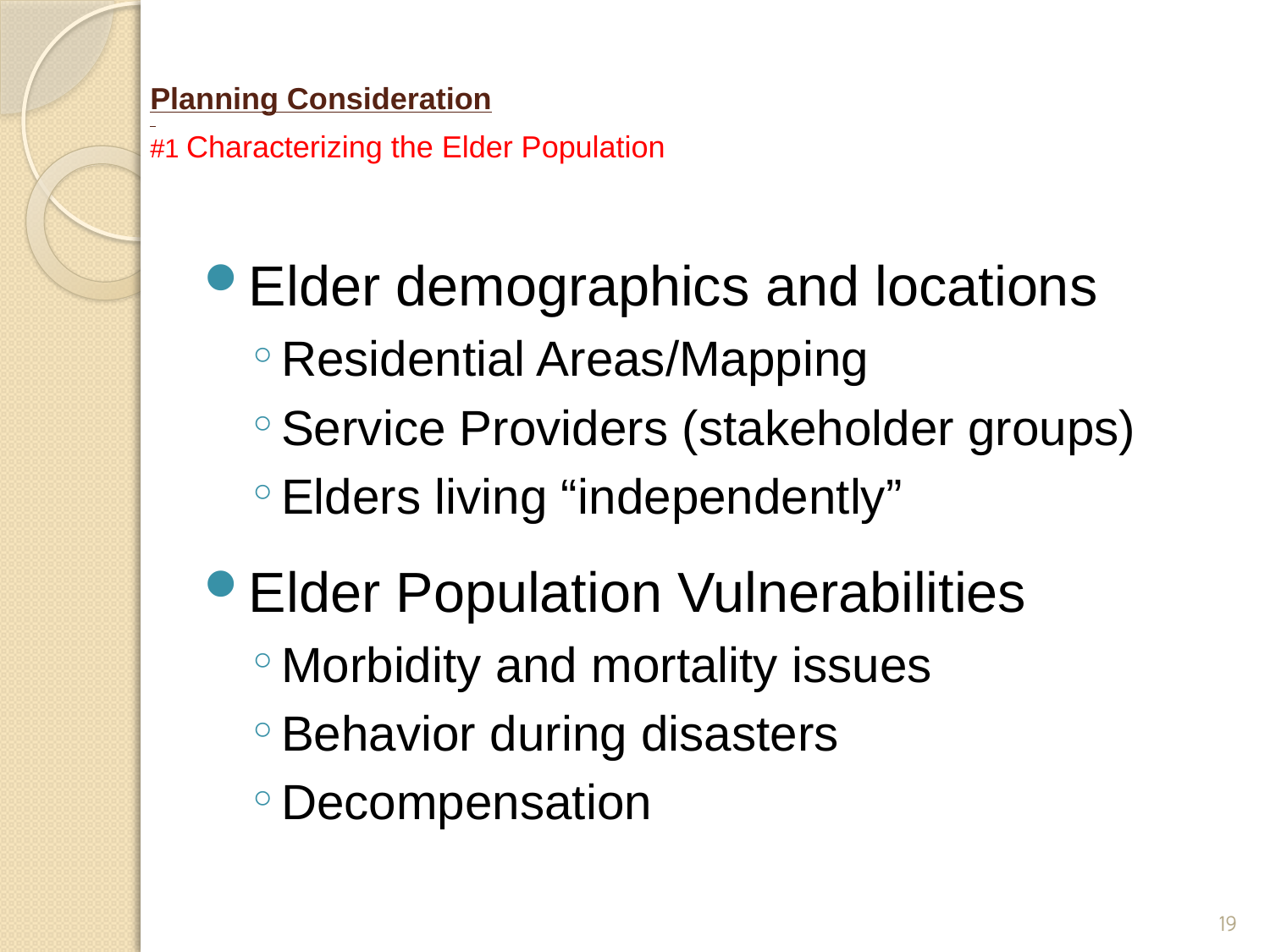

# Planning Consideration #1 Characterizing the Elder Population
Elder demographics and locations
Residential Areas/Mapping
Service Providers (stakeholder groups)
Elders living “independently”
Elder Population Vulnerabilities
Morbidity and mortality issues
Behavior during disasters
Decompensation
19